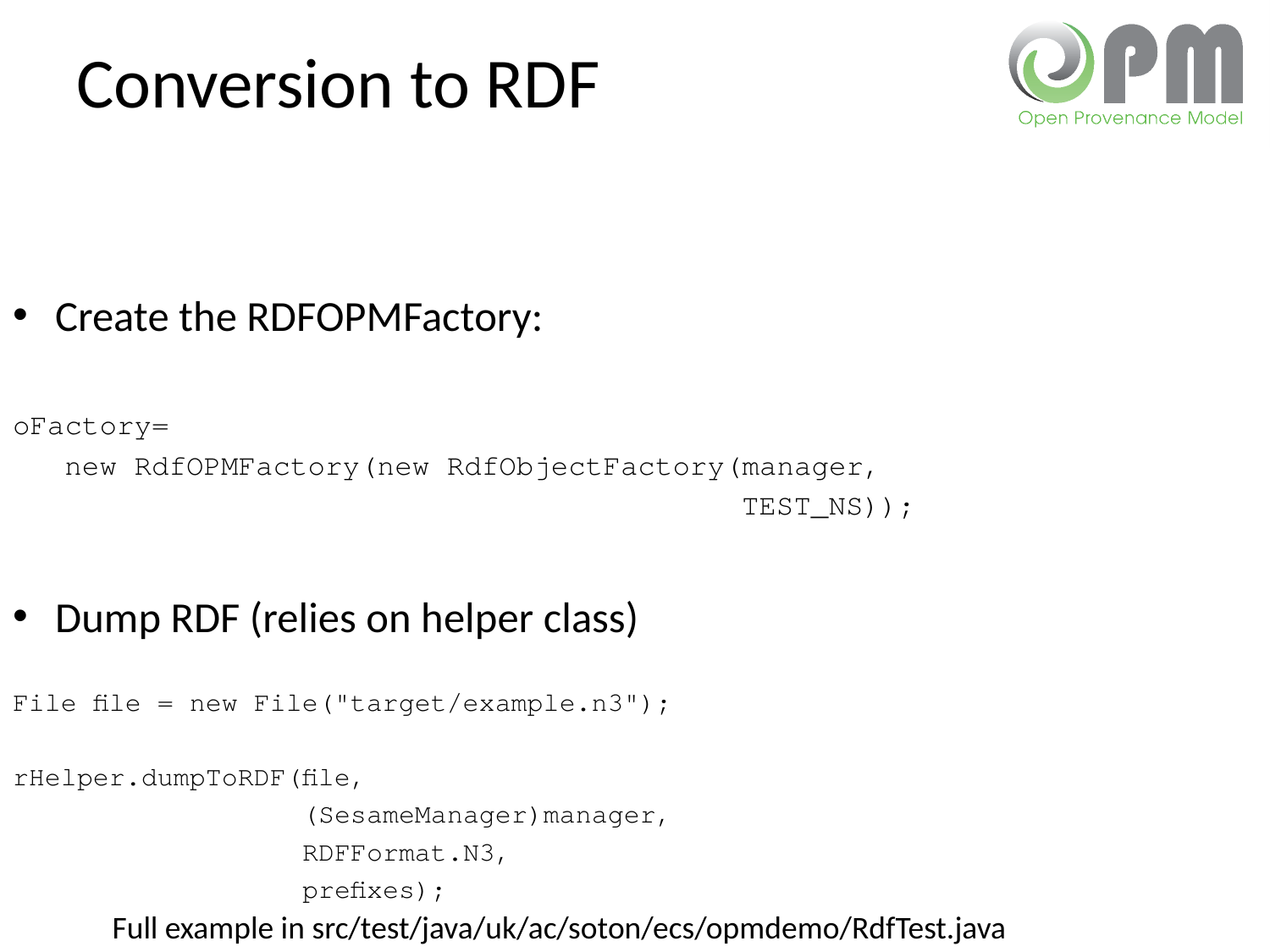

# Conversion to RDF

Create the RDFOPMFactory:

oFactory=
   new RdfOPMFactory(new RdfObjectFactory(manager,
                                          TEST_NS));

Dump RDF (relies on helper class)

File file = new File("target/example.n3");

rHelper.dumpToRDF(file,
                  (SesameManager)manager,
                  RDFFormat.N3,
                  prefixes);

Full example in src/test/java/uk/ac/soton/ecs/opmdemo/RdfTest.java